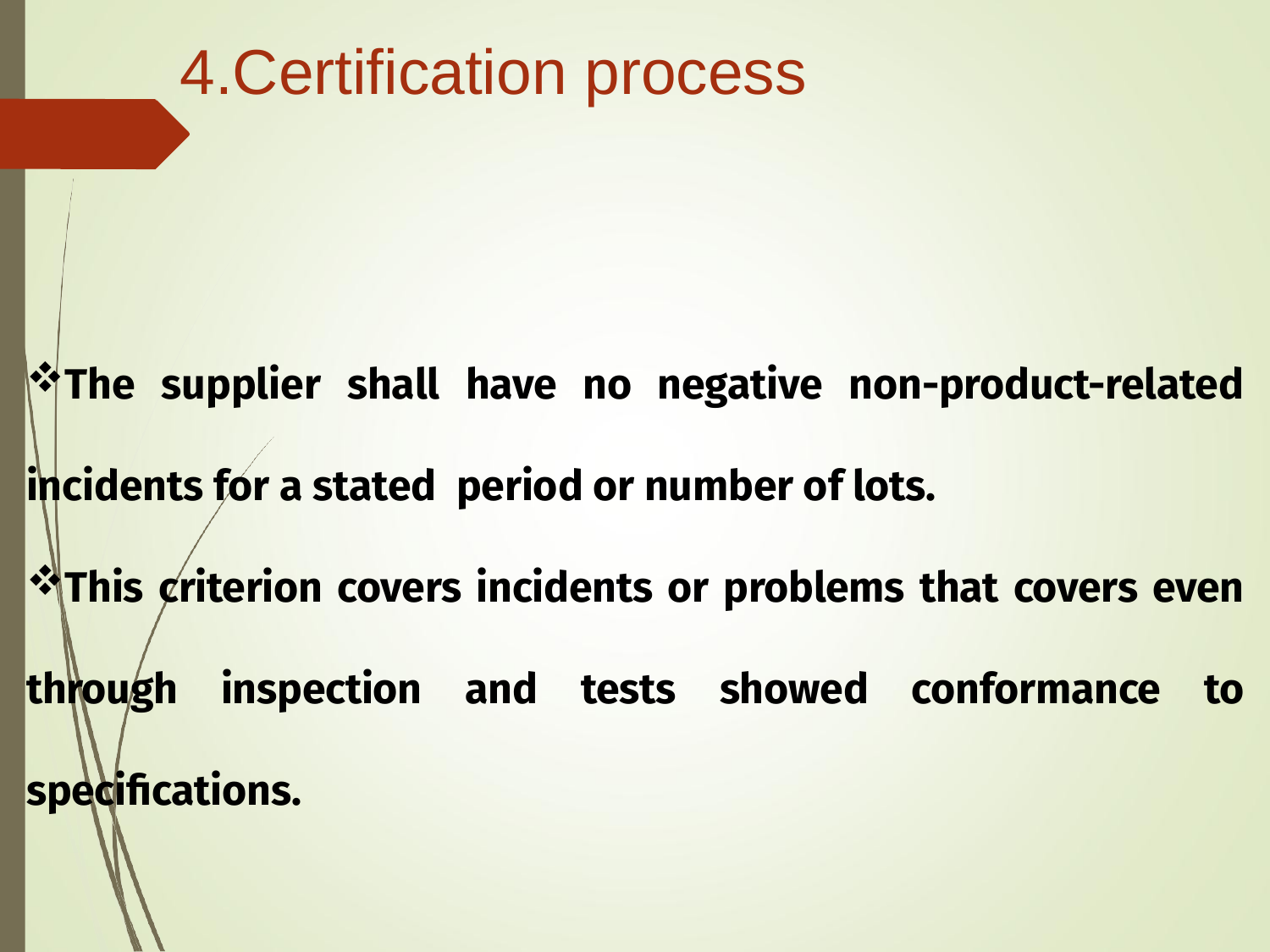

# 4.Certification process
The supplier shall have no negative non-product-related incidents for a stated  period or number of lots.
This criterion covers incidents or problems that covers even through inspection and tests showed conformance to specifications.